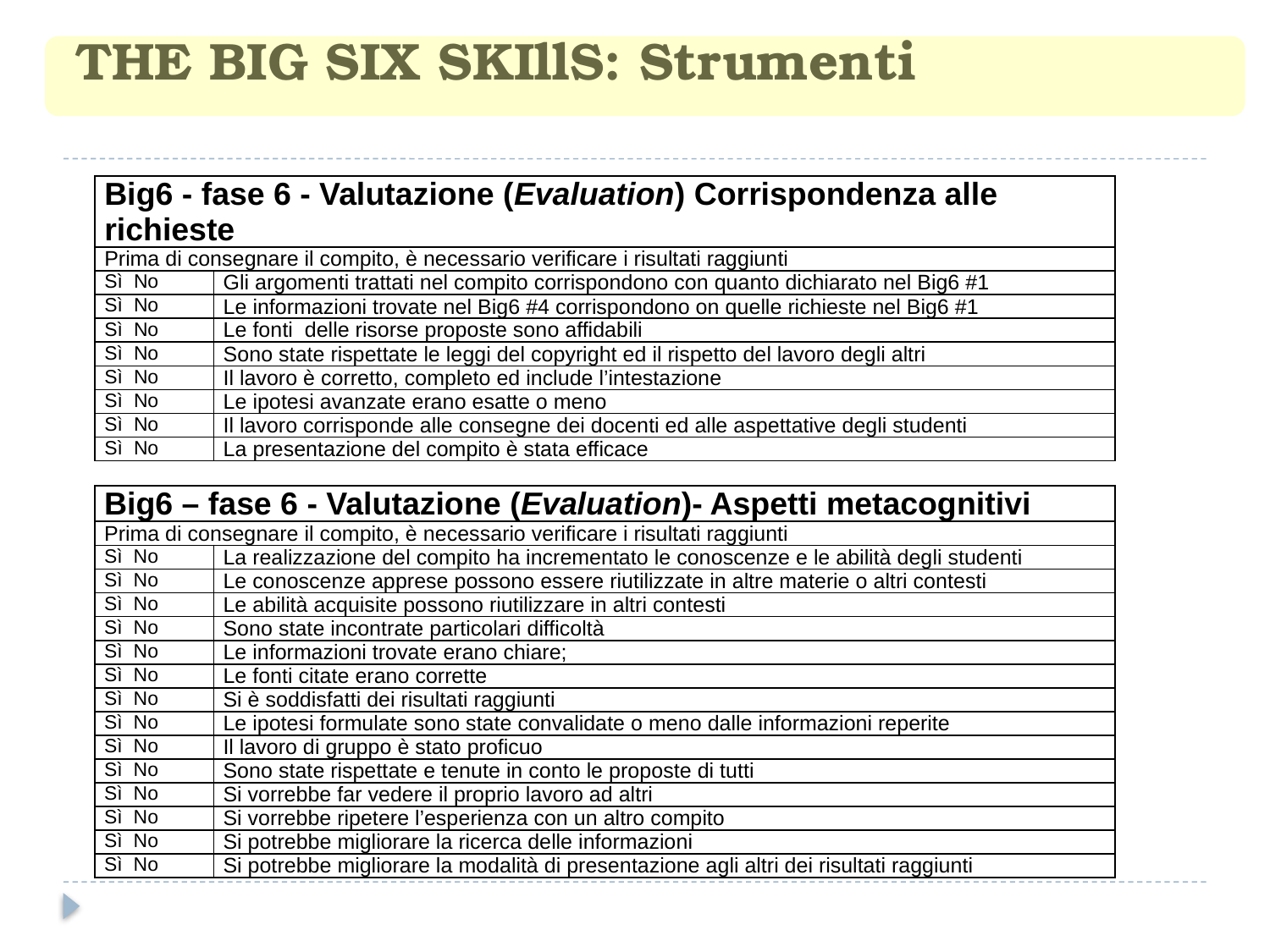

# THE BIG SIX SKIllS: Strumenti

| Big6 - fase 6 - Valutazione (Evaluation) Corrispondenza alle richieste |  |
| --- | --- |
| Prima di consegnare il compito, è necessario verificare i risultati raggiunti |  |
| Sì No | Gli argomenti trattati nel compito corrispondono con quanto dichiarato nel Big6 #1 |
| Sì No | Le informazioni trovate nel Big6 #4 corrispondono on quelle richieste nel Big6 #1 |
| Sì No | Le fonti delle risorse proposte sono affidabili |
| Sì No | Sono state rispettate le leggi del copyright ed il rispetto del lavoro degli altri |
| Sì No | Il lavoro è corretto, completo ed include l’intestazione |
| Sì No | Le ipotesi avanzate erano esatte o meno |
| Sì No | Il lavoro corrisponde alle consegne dei docenti ed alle aspettative degli studenti |
| Sì No | La presentazione del compito è stata efficace |
| Big6 – fase 6 - Valutazione (Evaluation)- Aspetti metacognitivi |  |
| --- | --- |
| Prima di consegnare il compito, è necessario verificare i risultati raggiunti |  |
| Sì No | La realizzazione del compito ha incrementato le conoscenze e le abilità degli studenti |
| Sì No | Le conoscenze apprese possono essere riutilizzate in altre materie o altri contesti |
| Sì No | Le abilità acquisite possono riutilizzare in altri contesti |
| Sì No | Sono state incontrate particolari difficoltà |
| Sì No | Le informazioni trovate erano chiare; |
| Sì No | Le fonti citate erano corrette |
| Sì No | Si è soddisfatti dei risultati raggiunti |
| Sì No | Le ipotesi formulate sono state convalidate o meno dalle informazioni reperite |
| Sì No | Il lavoro di gruppo è stato proficuo |
| Sì No | Sono state rispettate e tenute in conto le proposte di tutti |
| Sì No | Si vorrebbe far vedere il proprio lavoro ad altri |
| Sì No | Si vorrebbe ripetere l’esperienza con un altro compito |
| Sì No | Si potrebbe migliorare la ricerca delle informazioni |
| Sì No | Si potrebbe migliorare la modalità di presentazione agli altri dei risultati raggiunti |